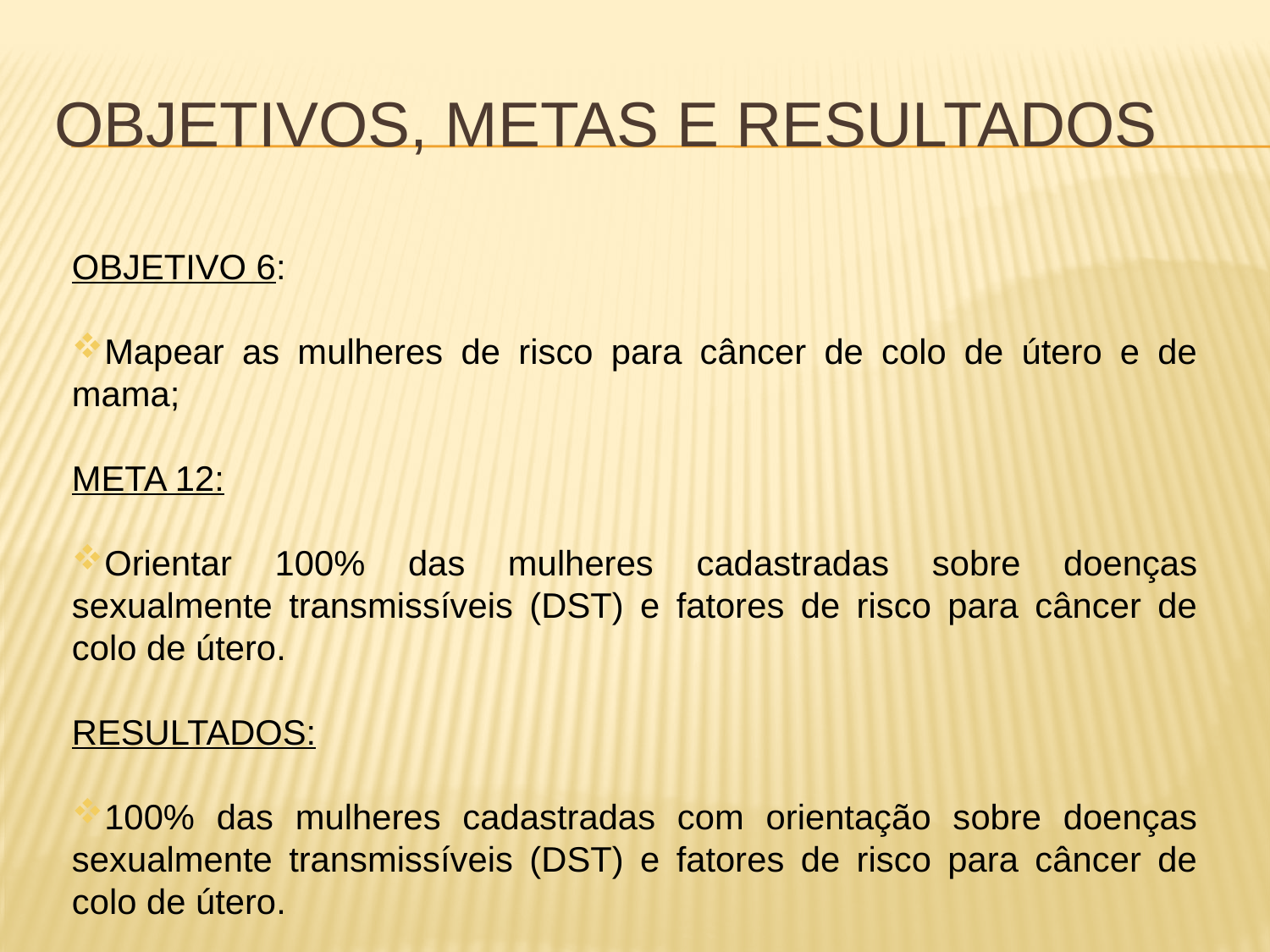

# Objetivos, metas e resultados
OBJETIVO 6:

Mapear as mulheres de risco para câncer de colo de útero e de mama;

META 12:

Orientar 100% das mulheres cadastradas sobre doenças sexualmente transmissíveis (DST) e fatores de risco para câncer de colo de útero.

RESULTADOS:

100% das mulheres cadastradas com orientação sobre doenças sexualmente transmissíveis (DST) e fatores de risco para câncer de colo de útero.